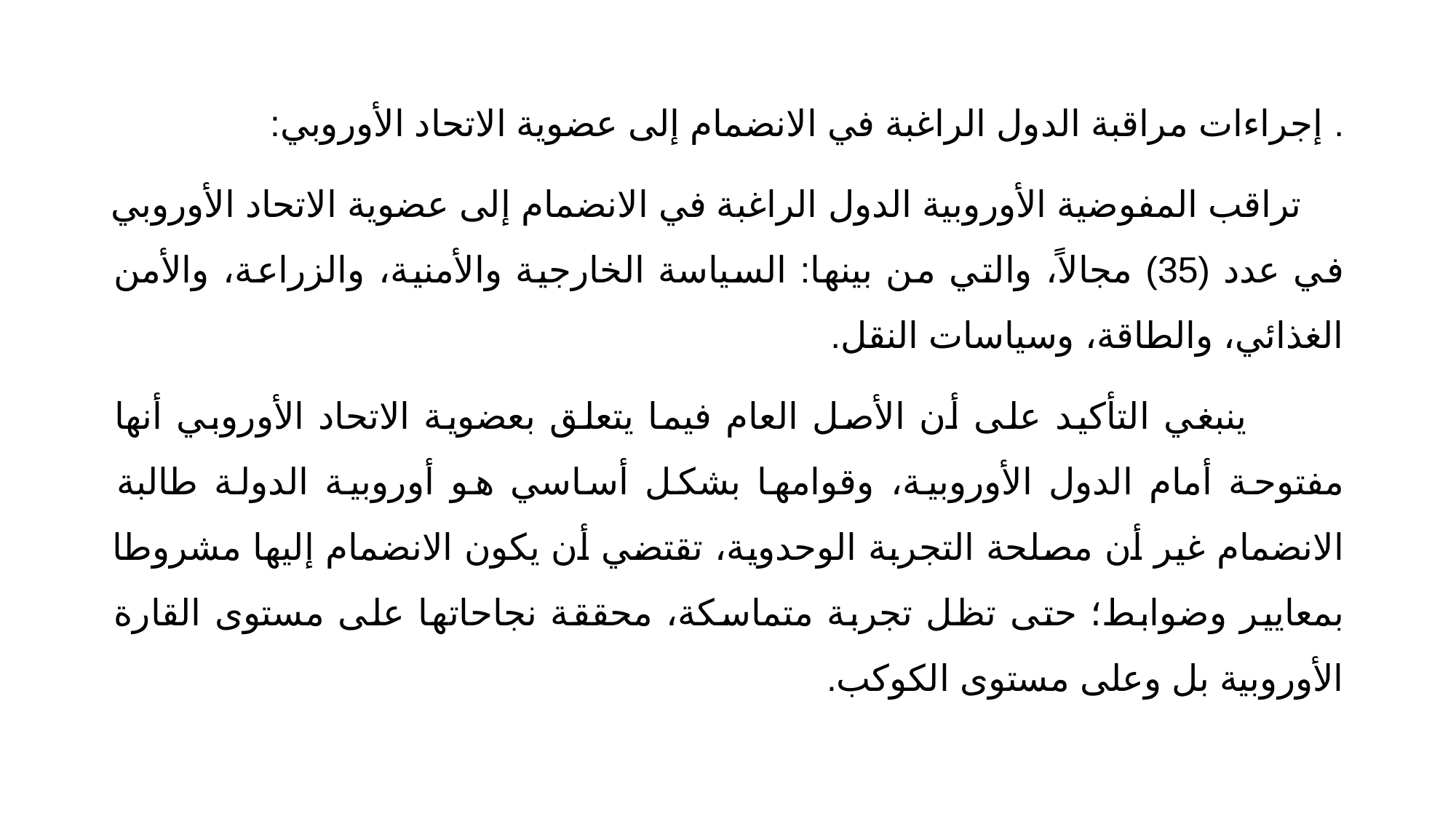

. إجراءات مراقبة الدول الراغبة في الانضمام إلى عضوية الاتحاد الأوروبي:
    تراقب المفوضية الأوروبية الدول الراغبة في الانضمام إلى عضوية الاتحاد الأوروبي في عدد (35) مجالاً، والتي من بينها: السياسة الخارجية والأمنية، والزراعة، والأمن الغذائي، والطاقة، وسياسات النقل.
       ينبغي التأكيد على أن الأصل العام فيما يتعلق بعضوية الاتحاد الأوروبي أنها مفتوحة أمام الدول الأوروبية، وقوامها بشكل أساسي هو أوروبية الدولة طالبة الانضمام غير أن مصلحة التجربة الوحدوية، تقتضي أن يكون الانضمام إليها مشروطا بمعايير وضوابط؛ حتى تظل تجربة متماسكة، محققة نجاحاتها على مستوى القارة الأوروبية بل وعلى مستوى الكوكب.